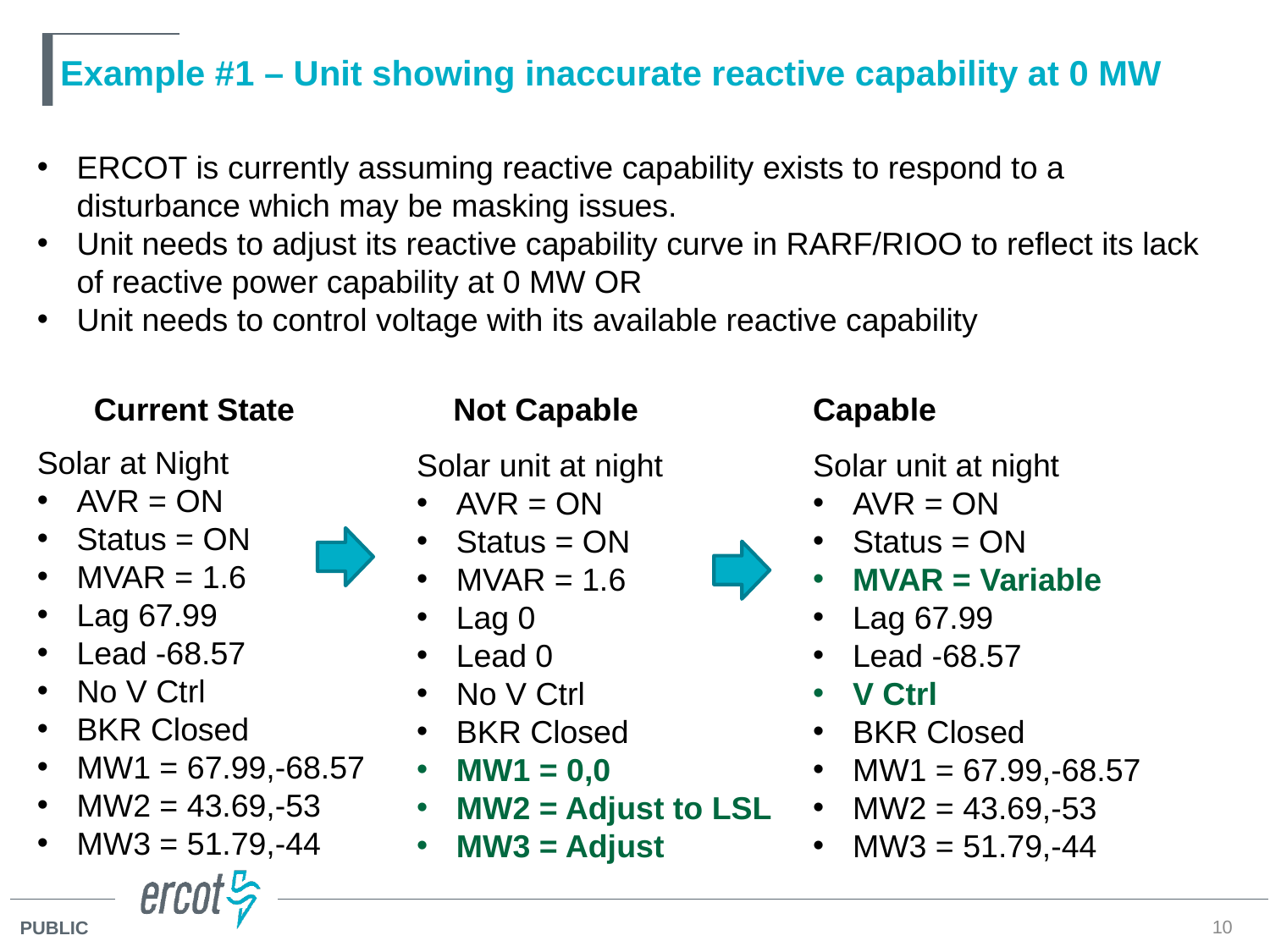

# Example #1 – Unit showing inaccurate reactive capability at 0 MW
ERCOT is currently assuming reactive capability exists to respond to a disturbance which may be masking issues.
Unit needs to adjust its reactive capability curve in RARF/RIOO to reflect its lack of reactive power capability at 0 MW OR
Unit needs to control voltage with its available reactive capability
Current State
Not Capable
Capable
Solar at Night
AVR = ON
Status = ON
MVAR = 1.6
Lag 67.99
Lead -68.57
No V Ctrl
BKR Closed
MW1 = 67.99,-68.57
MW2 = 43.69,-53
MW3 = 51.79,-44

Solar unit at night
AVR = ON
Status = ON
MVAR = 1.6
Lag 0
Lead 0
No V Ctrl
BKR Closed
MW1 = 0,0
MW2 = Adjust to LSL
MW3 = Adjust

Solar unit at night
AVR = ON
Status = ON
MVAR = Variable
Lag 67.99
Lead -68.57
V Ctrl
BKR Closed
MW1 = 67.99,-68.57
MW2 = 43.69,-53
MW3 = 51.79,-44

10